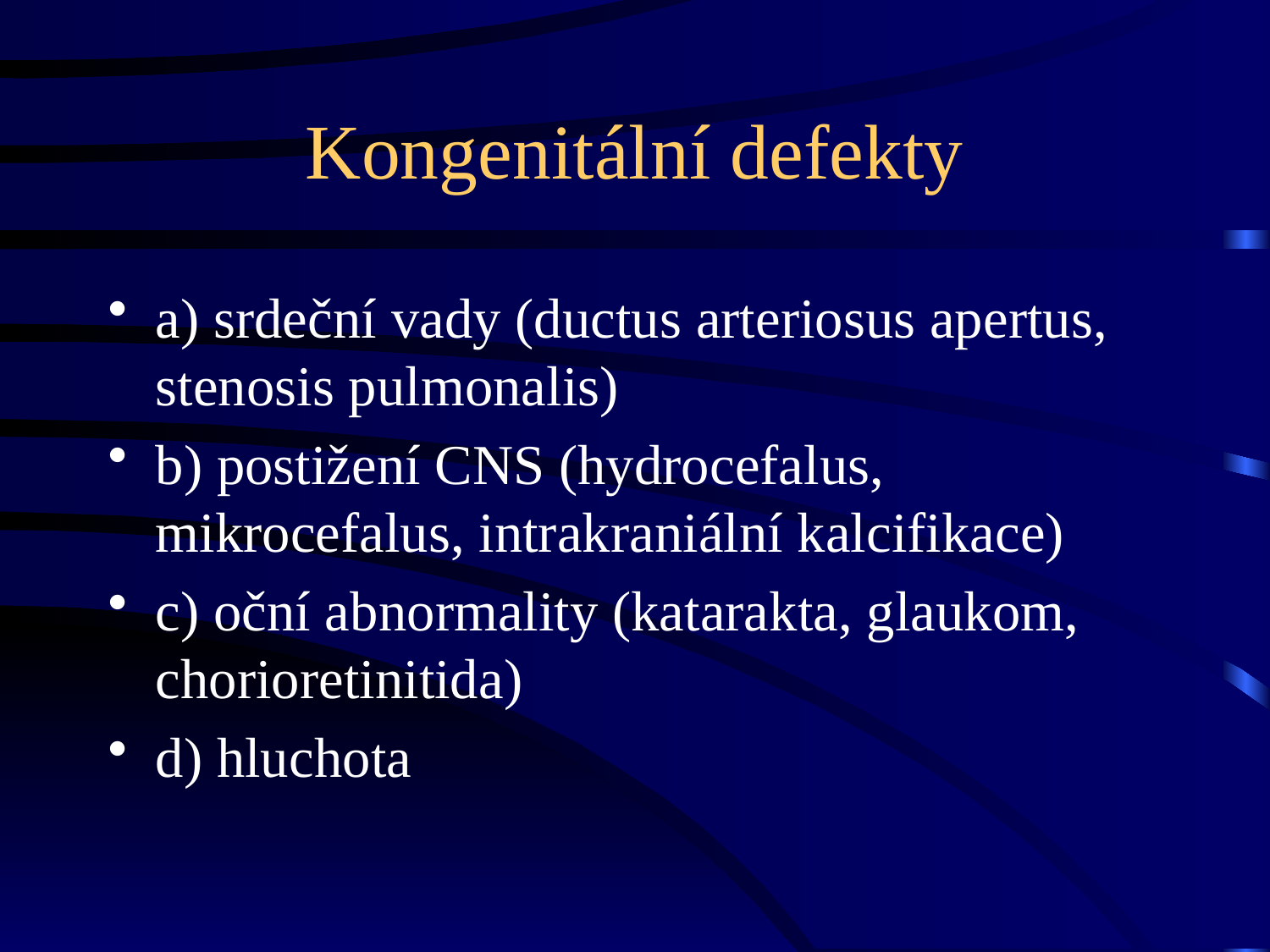

# Kongenitální defekty
a) srdeční vady (ductus arteriosus apertus, stenosis pulmonalis)
b) postižení CNS (hydrocefalus, mikrocefalus, intrakraniální kalcifikace)
c) oční abnormality (katarakta, glaukom, chorioretinitida)
d) hluchota